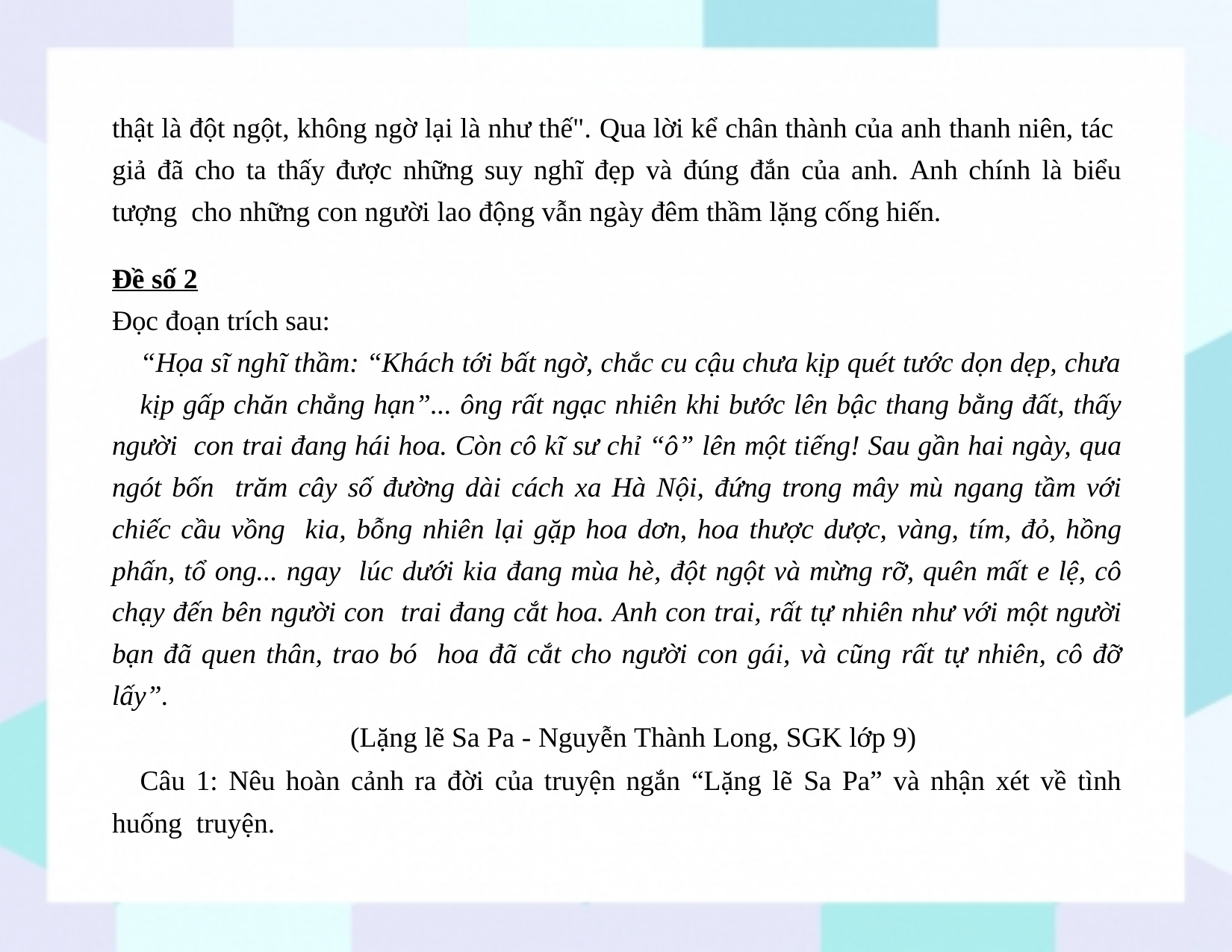

thật là đột ngột, không ngờ lại là như thế". Qua lời kể chân thành của anh thanh niên, tác  giả đã cho ta thấy được những suy nghĩ đẹp và đúng đắn của anh. Anh chính là biểu tượng  cho những con người lao động vẫn ngày đêm thầm lặng cống hiến.

Đề số 2
Đọc đoạn trích sau:
“Họa sĩ nghĩ thầm: “Khách tới bất ngờ, chắc cu cậu chưa kịp quét tước dọn dẹp, chưa
kịp gấp chăn chẳng hạn”... ông rất ngạc nhiên khi bước lên bậc thang bằng đất, thấy người  con trai đang hái hoa. Còn cô kĩ sư chỉ “ô” lên một tiếng! Sau gần hai ngày, qua ngót bốn  trăm cây số đường dài cách xa Hà Nội, đứng trong mây mù ngang tầm với chiếc cầu vồng  kia, bỗng nhiên lại gặp hoa dơn, hoa thược dược, vàng, tím, đỏ, hồng phấn, tổ ong... ngay  lúc dưới kia đang mùa hè, đột ngột và mừng rỡ, quên mất e lệ, cô chạy đến bên người con  trai đang cắt hoa. Anh con trai, rất tự nhiên như với một người bạn đã quen thân, trao bó  hoa đã cắt cho người con gái, và cũng rất tự nhiên, cô đỡ lấy”.
(Lặng lẽ Sa Pa - Nguyễn Thành Long, SGK lớp 9)
Câu 1: Nêu hoàn cảnh ra đời của truyện ngắn “Lặng lẽ Sa Pa” và nhận xét về tình huống  truyện.